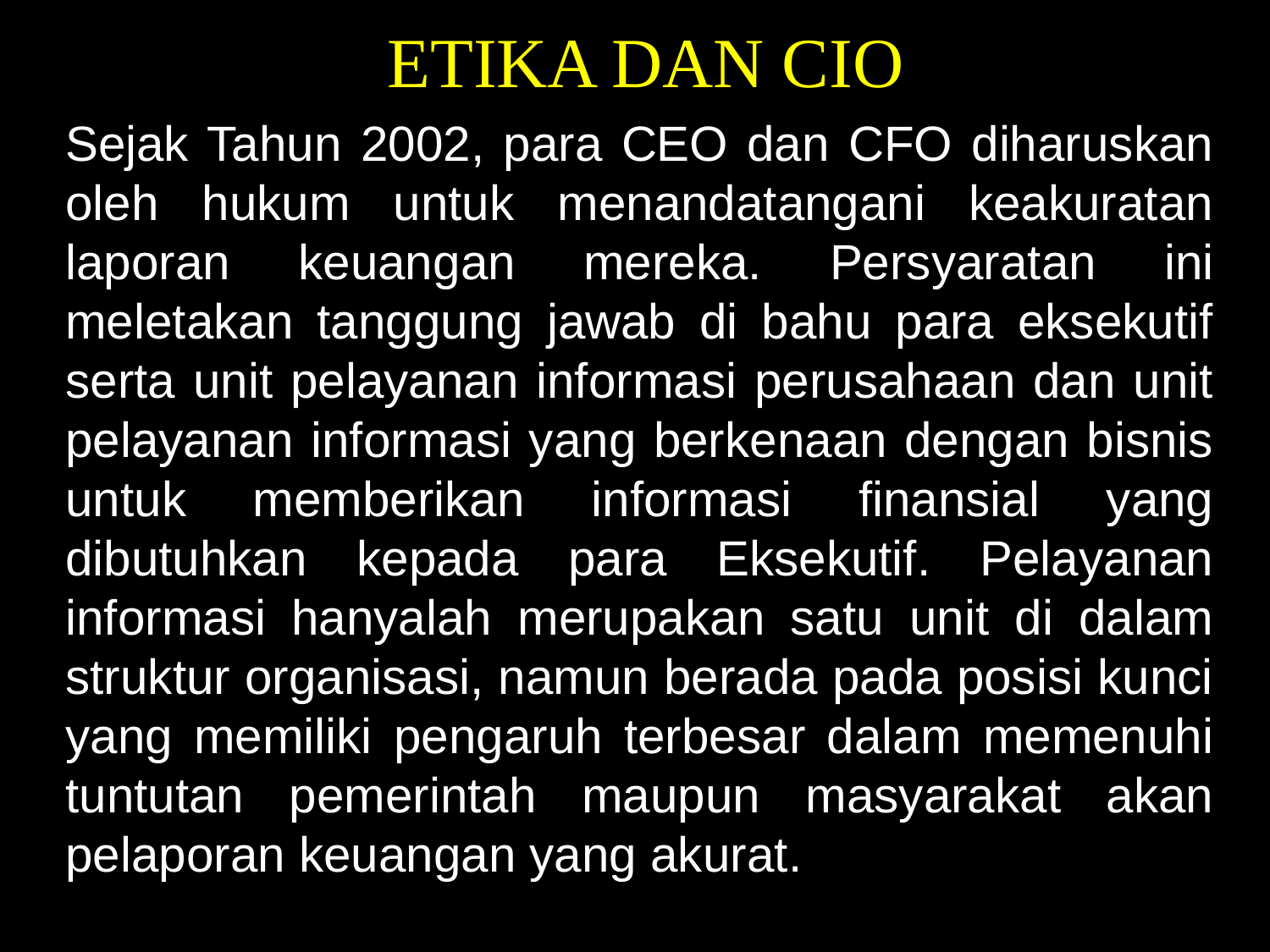

# ETIKA DAN CIO
Sejak Tahun 2002, para CEO dan CFO diharuskan oleh hukum untuk menandatangani keakuratan laporan keuangan mereka. Persyaratan ini meletakan tanggung jawab di bahu para eksekutif serta unit pelayanan informasi perusahaan dan unit pelayanan informasi yang berkenaan dengan bisnis untuk memberikan informasi finansial yang dibutuhkan kepada para Eksekutif. Pelayanan informasi hanyalah merupakan satu unit di dalam struktur organisasi, namun berada pada posisi kunci yang memiliki pengaruh terbesar dalam memenuhi tuntutan pemerintah maupun masyarakat akan pelaporan keuangan yang akurat.